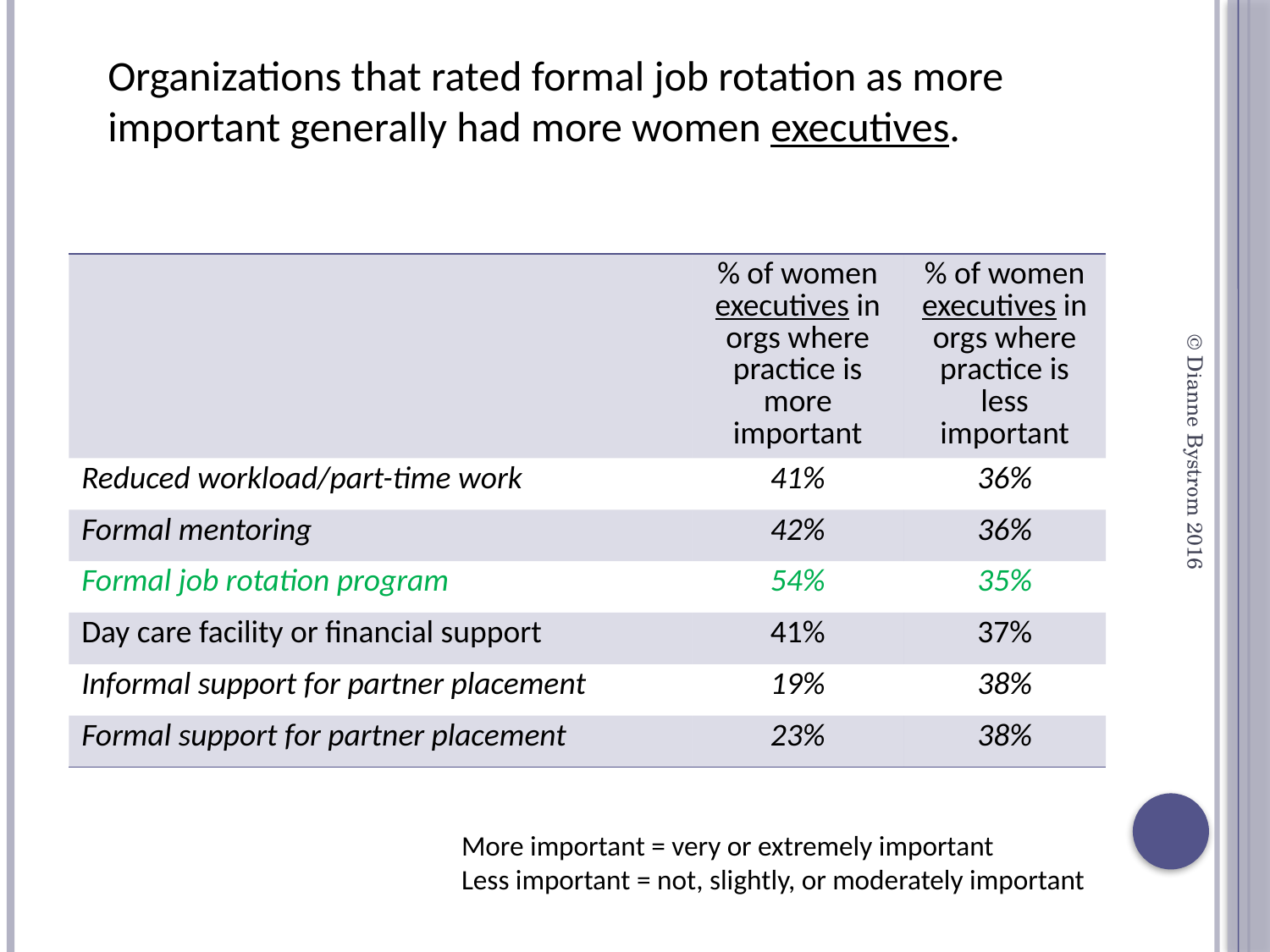

Organizations that rated formal job rotation as more important generally had more women executives.
|  | % of women executives in orgs where practice is more important | % of women executives in orgs where practice is less important |
| --- | --- | --- |
| Reduced workload/part-time work | 41% | 36% |
| Formal mentoring | 42% | 36% |
| Formal job rotation program | 54% | 35% |
| Day care facility or financial support | 41% | 37% |
| Informal support for partner placement | 19% | 38% |
| Formal support for partner placement | 23% | 38% |
© Dianne Bystrom 2016
More important = very or extremely important
Less important = not, slightly, or moderately important